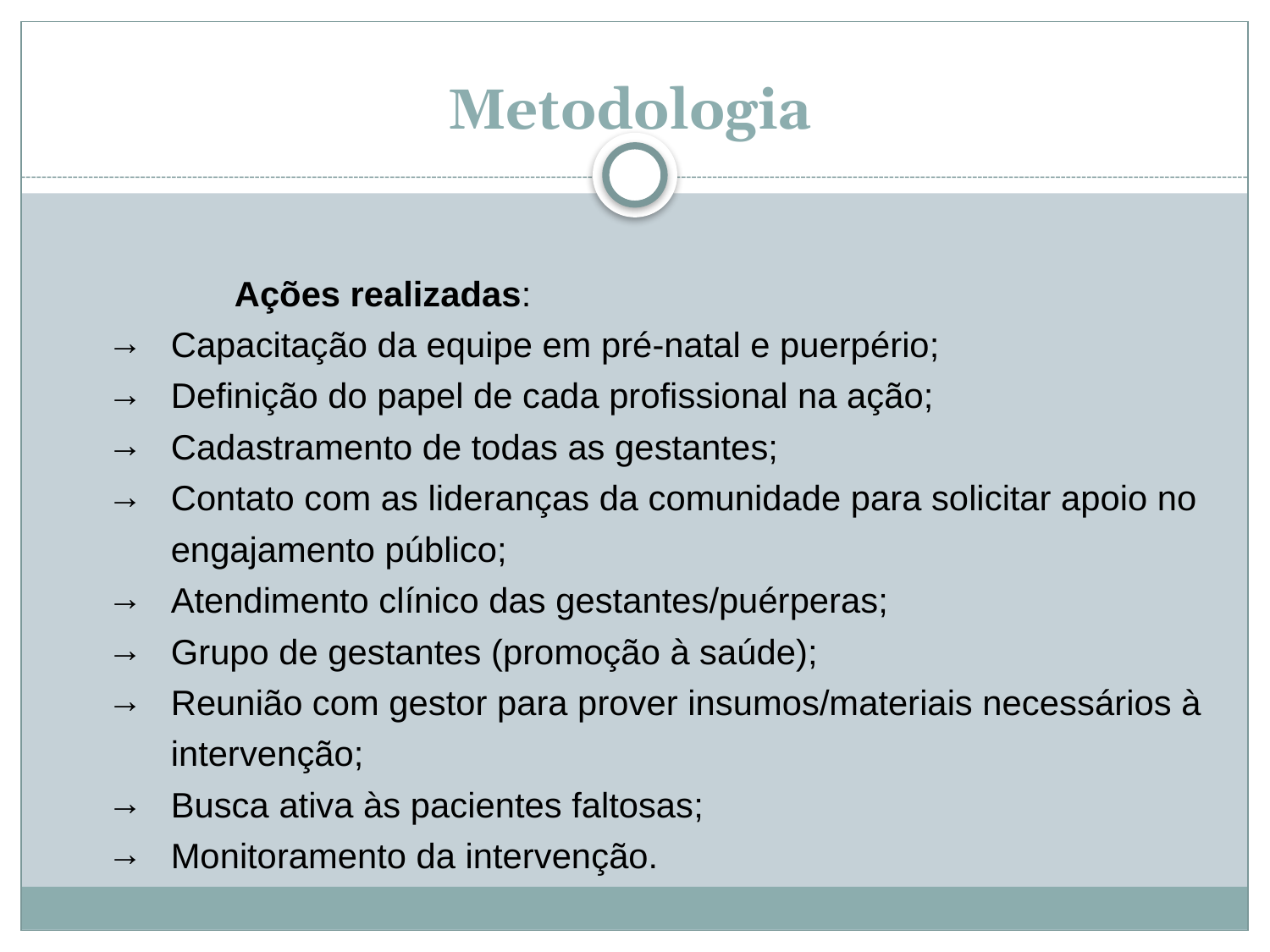

Metodologia
	Ações realizadas:
Capacitação da equipe em pré-natal e puerpério;
Definição do papel de cada profissional na ação;
Cadastramento de todas as gestantes;
Contato com as lideranças da comunidade para solicitar apoio no engajamento público;
Atendimento clínico das gestantes/puérperas;
Grupo de gestantes (promoção à saúde);
Reunião com gestor para prover insumos/materiais necessários à intervenção;
Busca ativa às pacientes faltosas;
Monitoramento da intervenção.